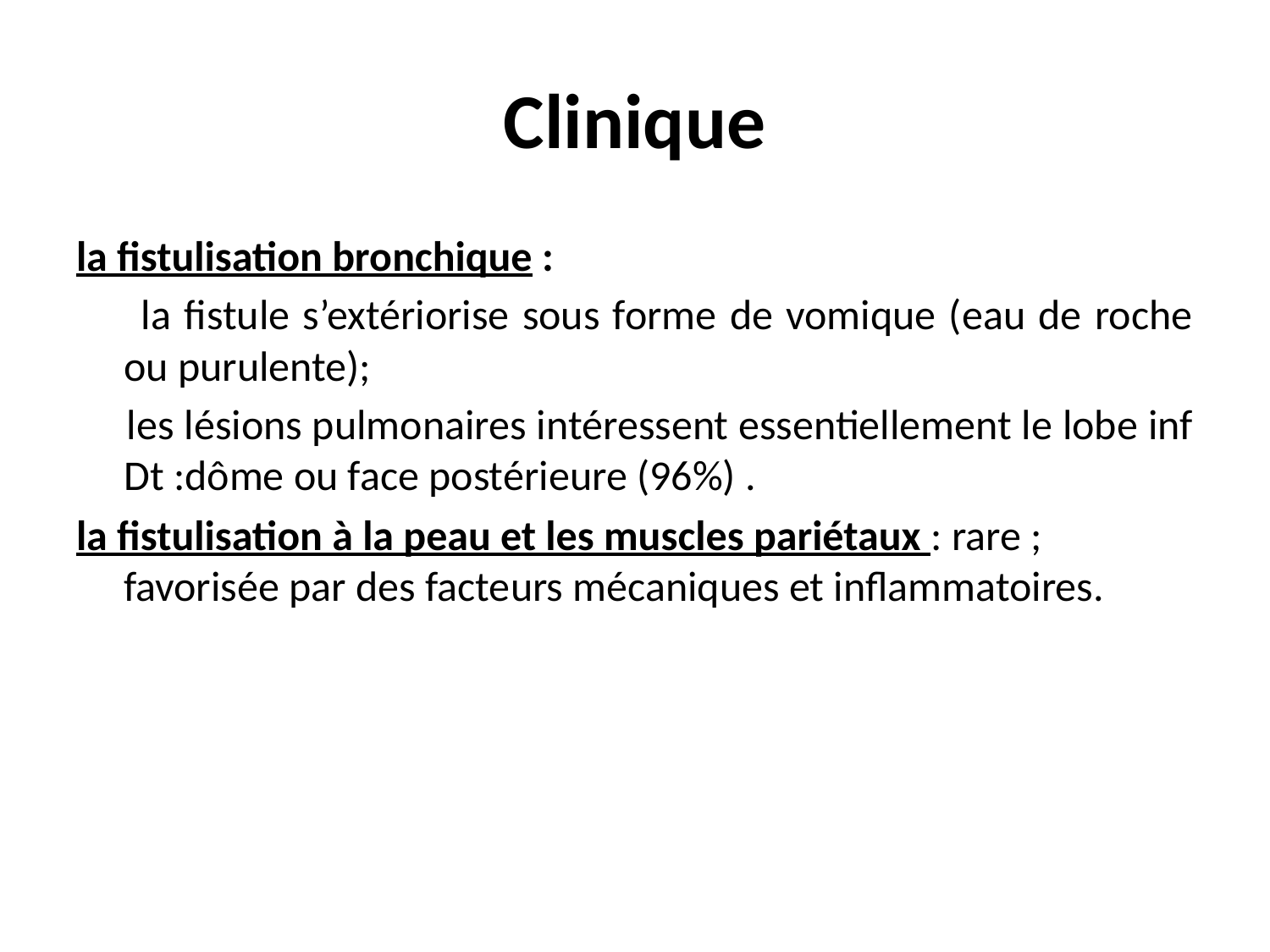

# Clinique
la fistulisation bronchique :
     la fistule s’extériorise sous forme de vomique (eau de roche ou purulente);
     les lésions pulmonaires intéressent essentiellement le lobe inf Dt :dôme ou face postérieure (96%) .
la fistulisation à la peau et les muscles pariétaux : rare ; favorisée par des facteurs mécaniques et inflammatoires.